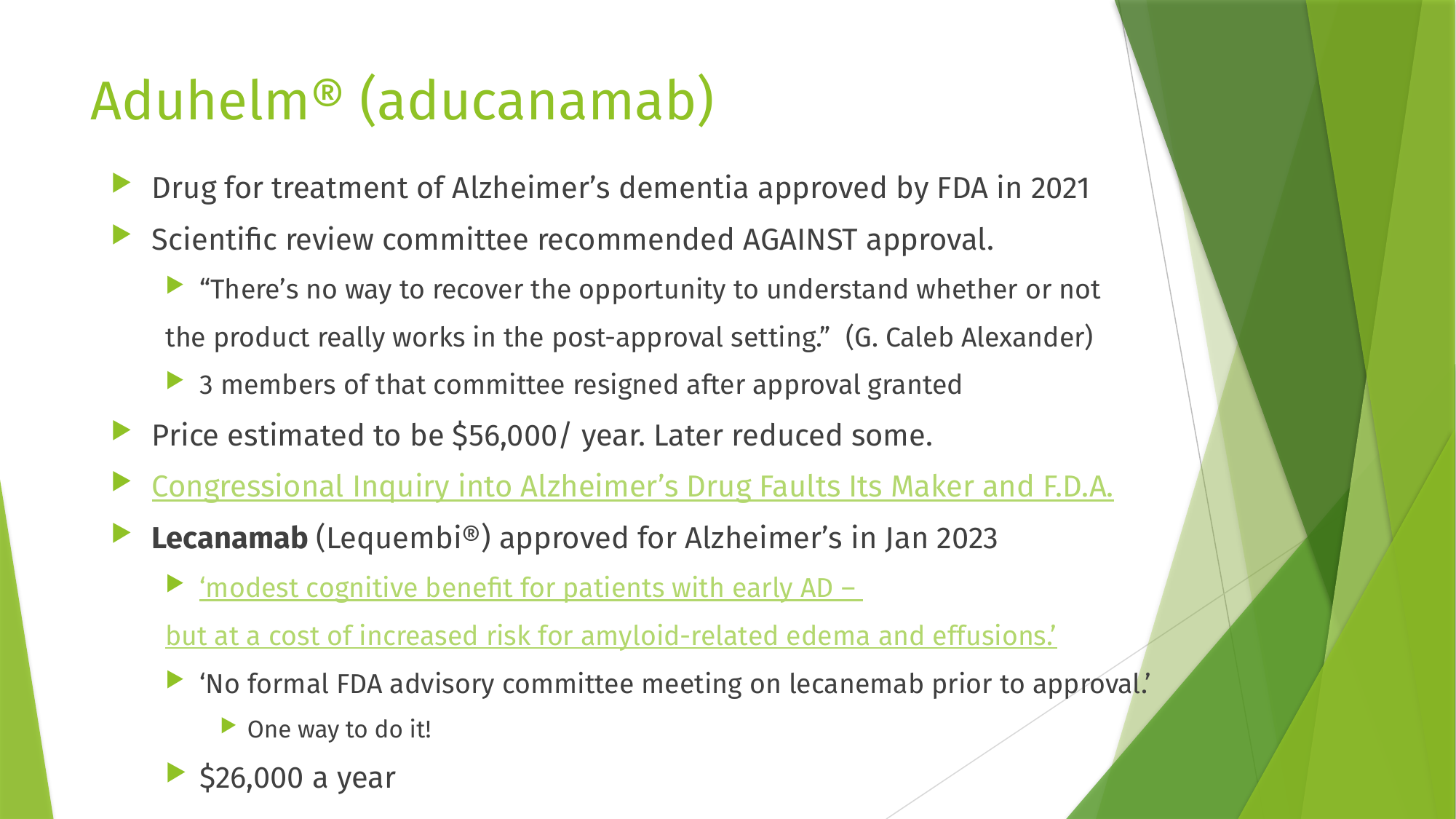

# Aduhelm® (aducanamab)
Drug for treatment of Alzheimer’s dementia approved by FDA in 2021
Scientific review committee recommended AGAINST approval.
“There’s no way to recover the opportunity to understand whether or not
the product really works in the post-approval setting.”  (G. Caleb Alexander)
3 members of that committee resigned after approval granted
Price estimated to be $56,000/ year. Later reduced some.
Congressional Inquiry into Alzheimer’s Drug Faults Its Maker and F.D.A.
Lecanamab (Lequembi®) approved for Alzheimer’s in Jan 2023
‘modest cognitive benefit for patients with early AD ―
	but at a cost of increased risk for amyloid-related edema and effusions.’
‘No formal FDA advisory committee meeting on lecanemab prior to approval.’
One way to do it!
$26,000 a year